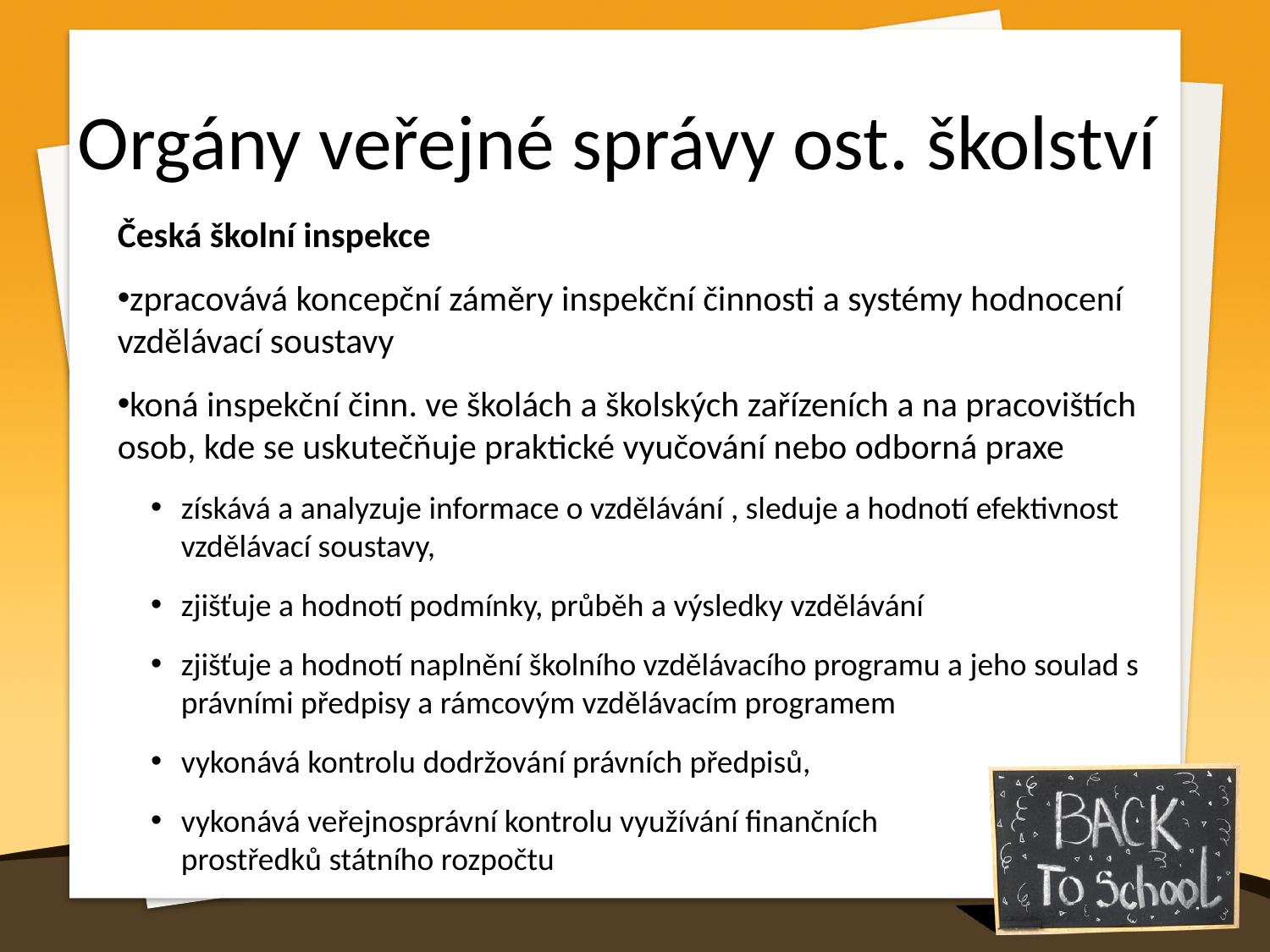

Orgány veřejné správy ost. školství
Česká školní inspekce
zpracovává koncepční záměry inspekční činnosti a systémy hodnocení vzdělávací soustavy
koná inspekční činn. ve školách a školských zařízeních a na pracovištích osob, kde se uskutečňuje praktické vyučování nebo odborná praxe
získává a analyzuje informace o vzdělávání , sleduje a hodnotí efektivnost vzdělávací soustavy,
zjišťuje a hodnotí podmínky, průběh a výsledky vzdělávání
zjišťuje a hodnotí naplnění školního vzdělávacího programu a jeho soulad s právními předpisy a rámcovým vzdělávacím programem
vykonává kontrolu dodržování právních předpisů,
vykonává veřejnosprávní kontrolu využívání finančních
prostředků státního rozpočtu